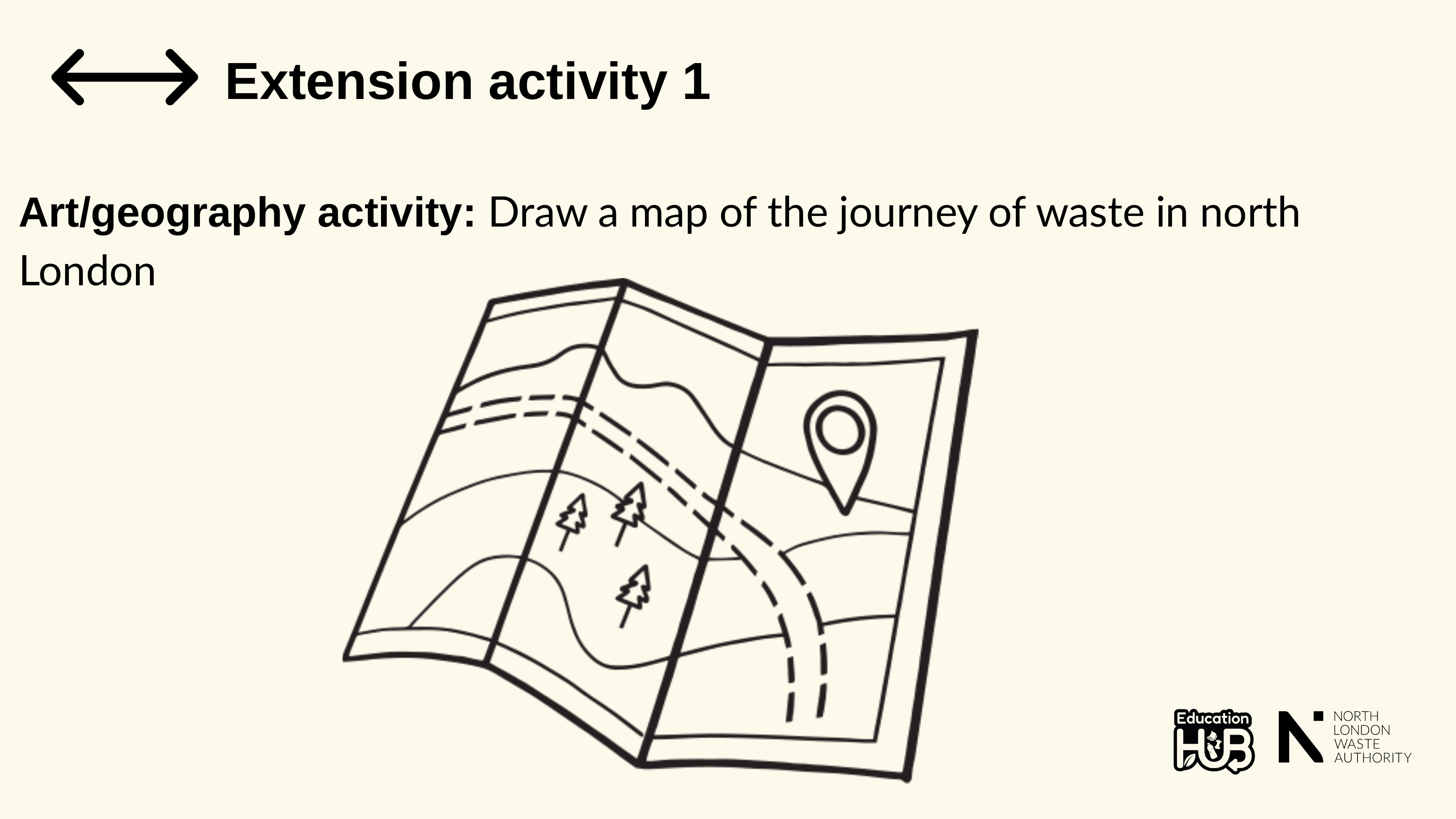

Extension activity 1

Art/geography activity: Draw a map of the journey of waste in north London